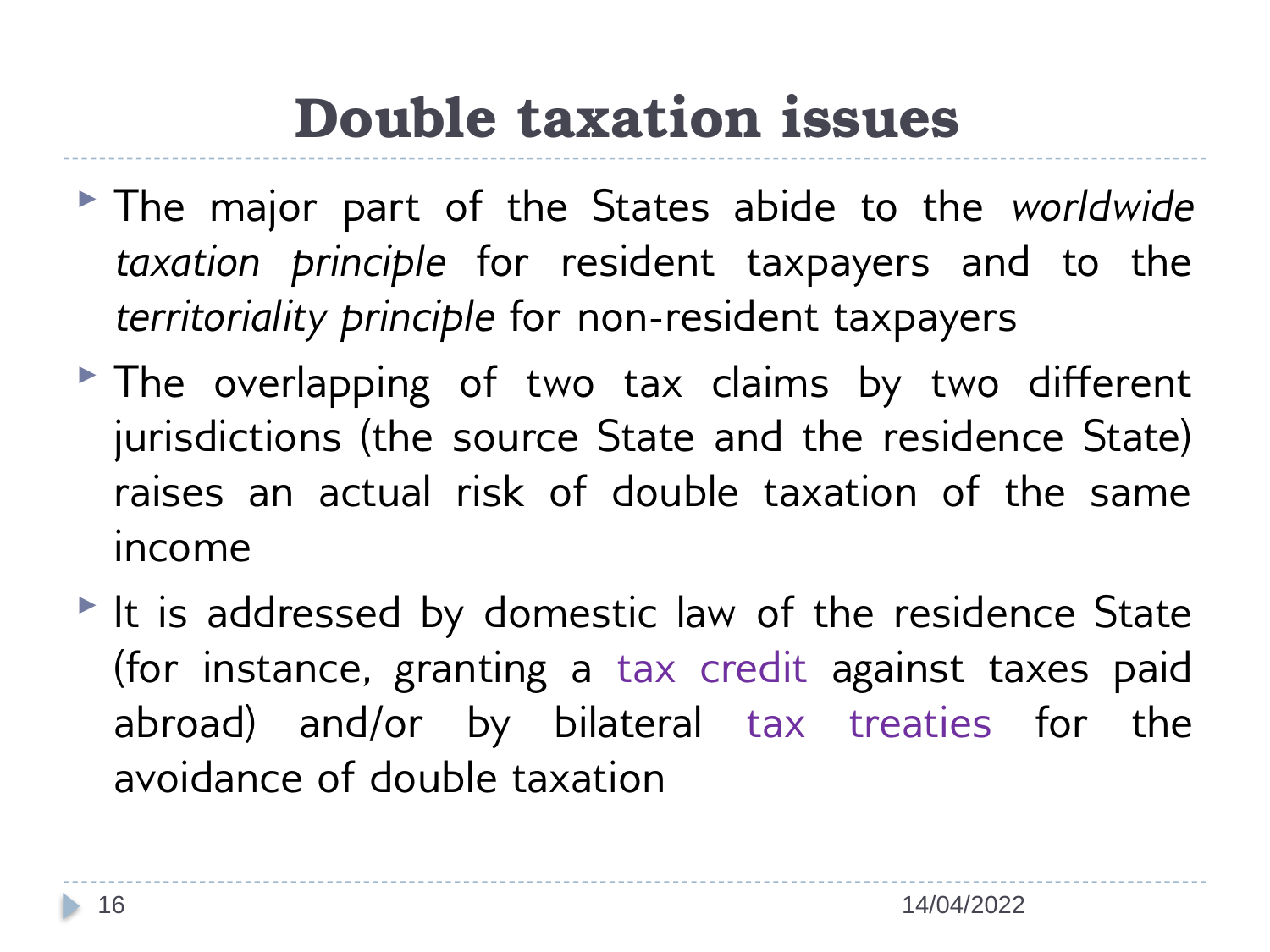

# Double taxation issues
The major part of the States abide to the worldwide taxation principle for resident taxpayers and to the territoriality principle for non-resident taxpayers
The overlapping of two tax claims by two different jurisdictions (the source State and the residence State) raises an actual risk of double taxation of the same income
It is addressed by domestic law of the residence State (for instance, granting a tax credit against taxes paid abroad) and/or by bilateral tax treaties for the avoidance of double taxation
16
14/04/2022